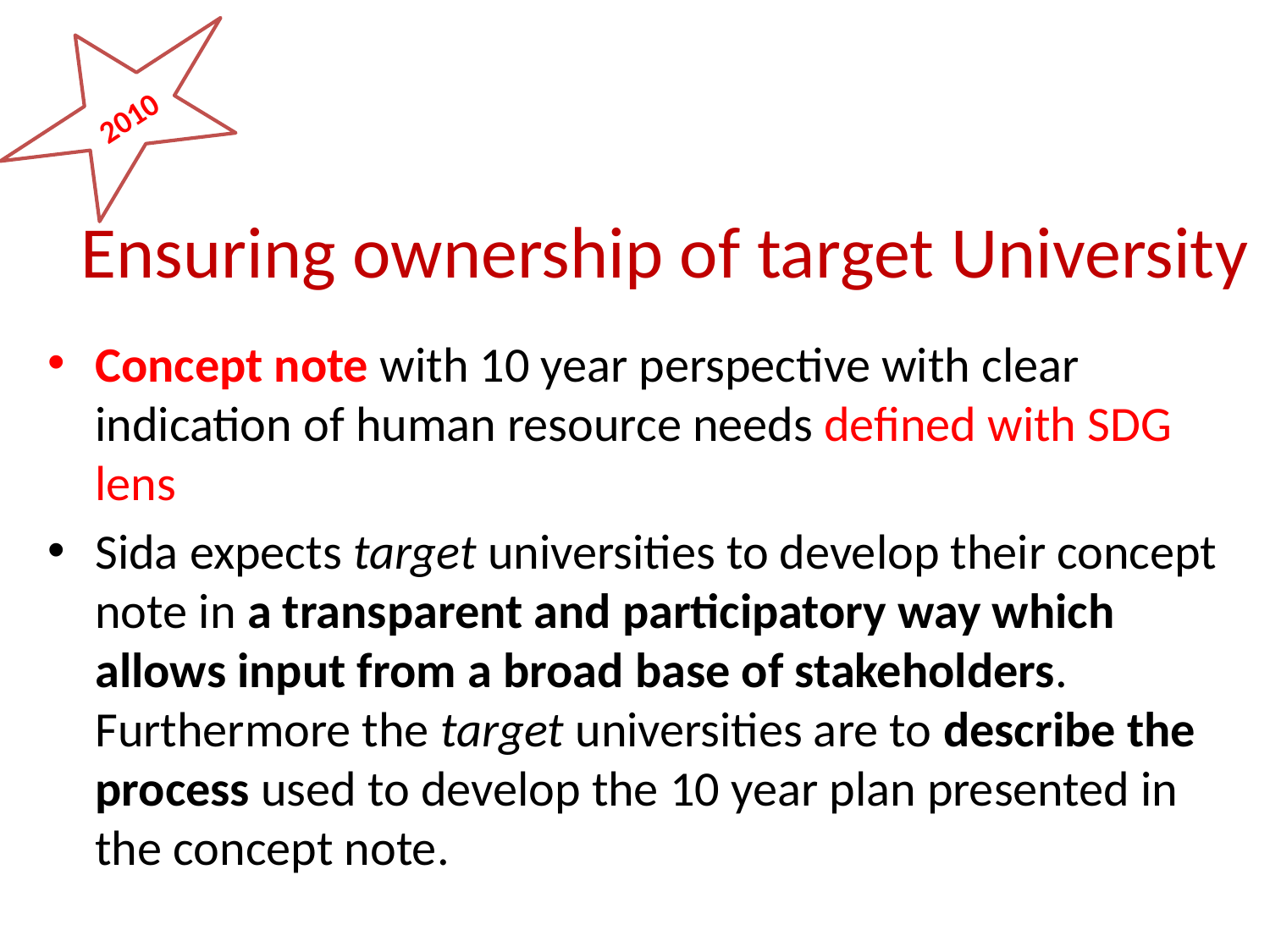

2010
# Ensuring ownership of target University
Concept note with 10 year perspective with clear indication of human resource needs defined with SDG lens
Sida expects target universities to develop their concept note in a transparent and participatory way which allows input from a broad base of stakeholders. Furthermore the target universities are to describe the process used to develop the 10 year plan presented in the concept note.